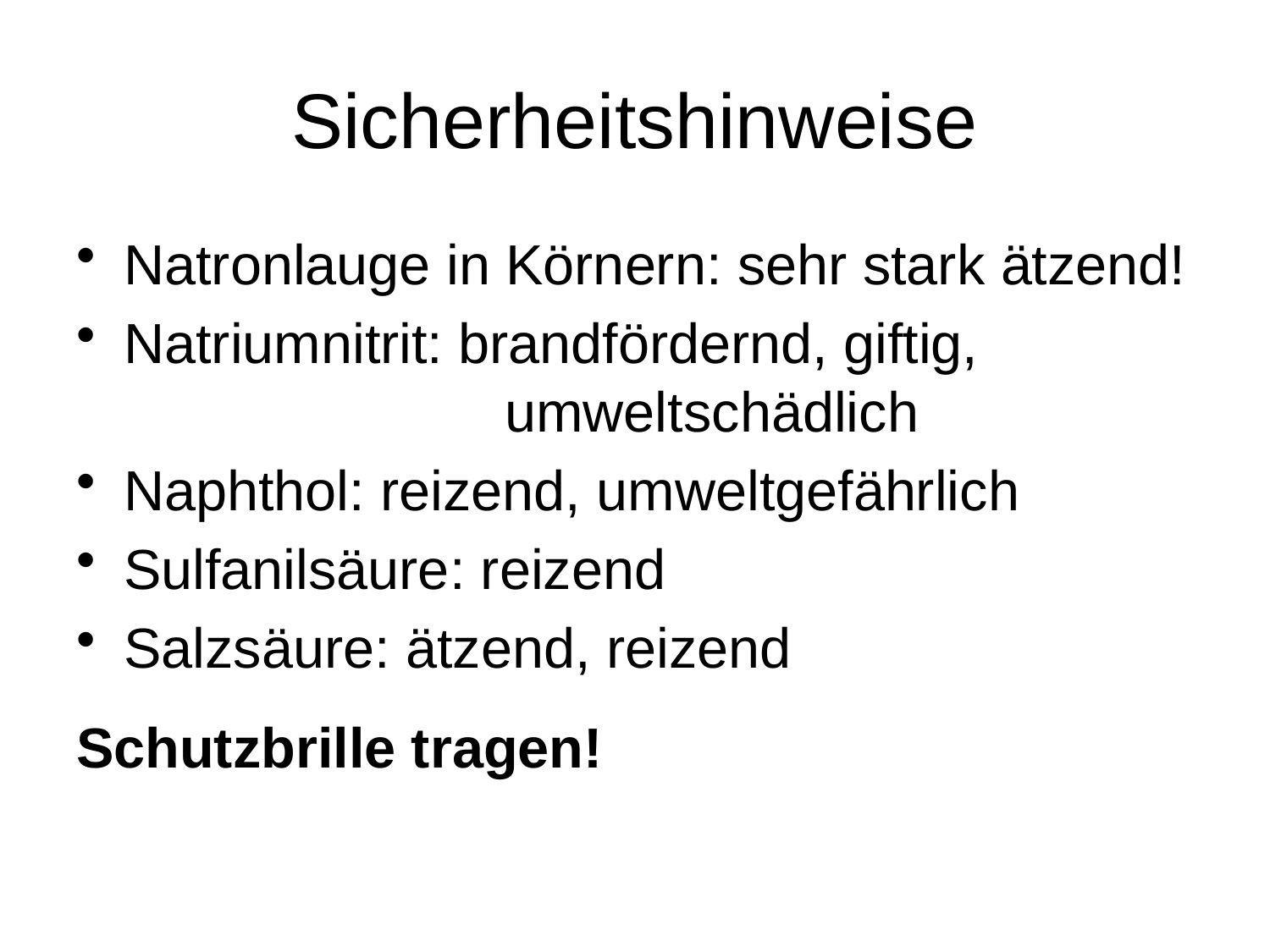

# Sicherheitshinweise
Natronlauge in Körnern: sehr stark ätzend!
Natriumnitrit: brandfördernd, giftig,  					umweltschädlich
Naphthol: reizend, umweltgefährlich
Sulfanilsäure: reizend
Salzsäure: ätzend, reizend
Schutzbrille tragen!